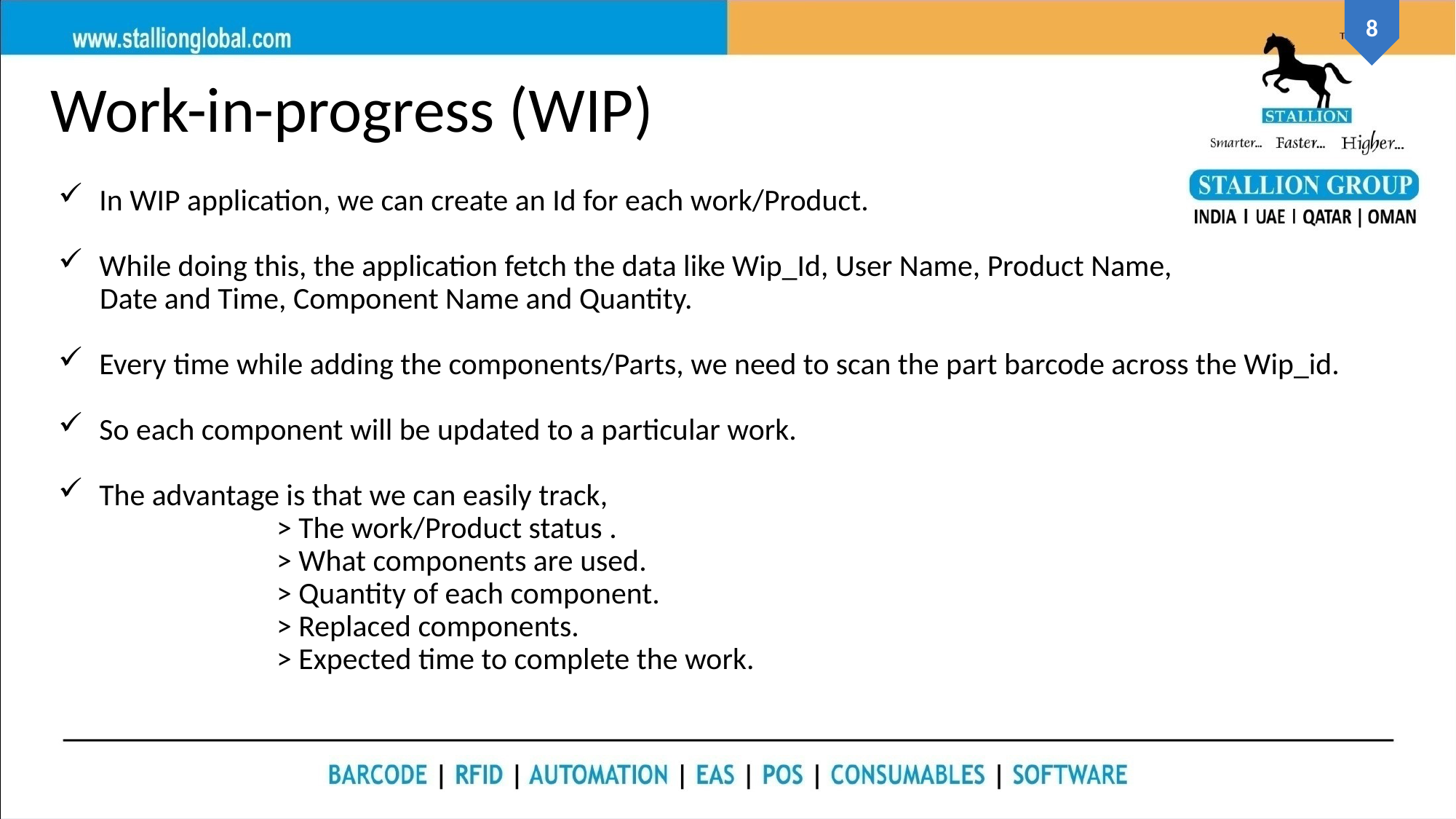

Work-in-progress (WIP)

In WIP application, we can create an Id for each work/Product.

While doing this, the application fetch the data like Wip_Id, User Name, Product Name,
      Date and Time, Component Name and Quantity.

Every time while adding the components/Parts, we need to scan the part barcode across the Wip_id.

So each component will be updated to a particular work.

The advantage is that we can easily track,
		> The work/Product status .
		> What components are used.
		> Quantity of each component.
		> Replaced components.
		> Expected time to complete the work.